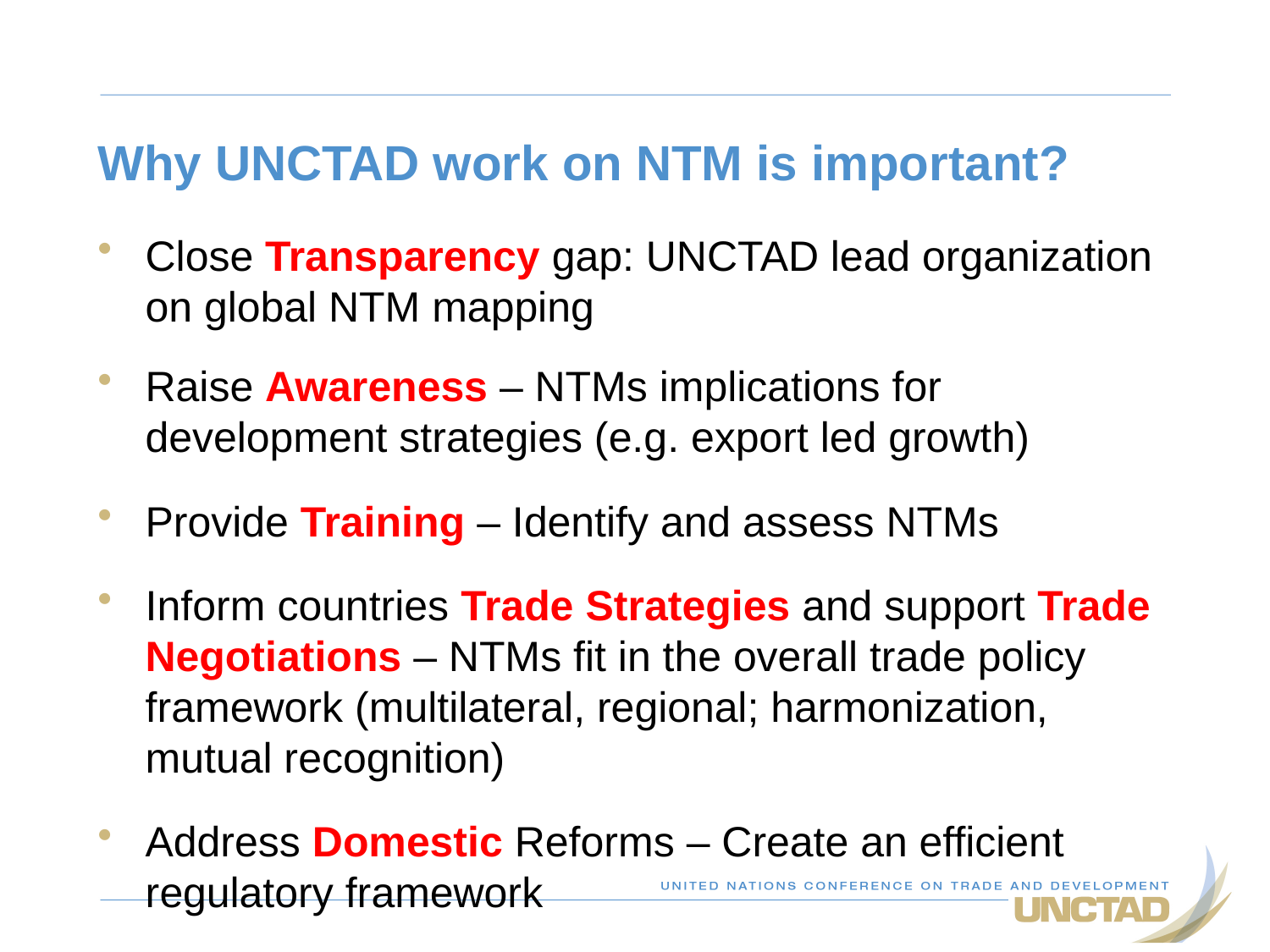

# Why UNCTAD work on NTM is important?
Close Transparency gap: UNCTAD lead organization on global NTM mapping
Raise Awareness – NTMs implications for development strategies (e.g. export led growth)

Provide Training – Identify and assess NTMs

Inform countries Trade Strategies and support Trade Negotiations – NTMs fit in the overall trade policy framework (multilateral, regional; harmonization, mutual recognition)

Address Domestic Reforms – Create an efficient regulatory framework